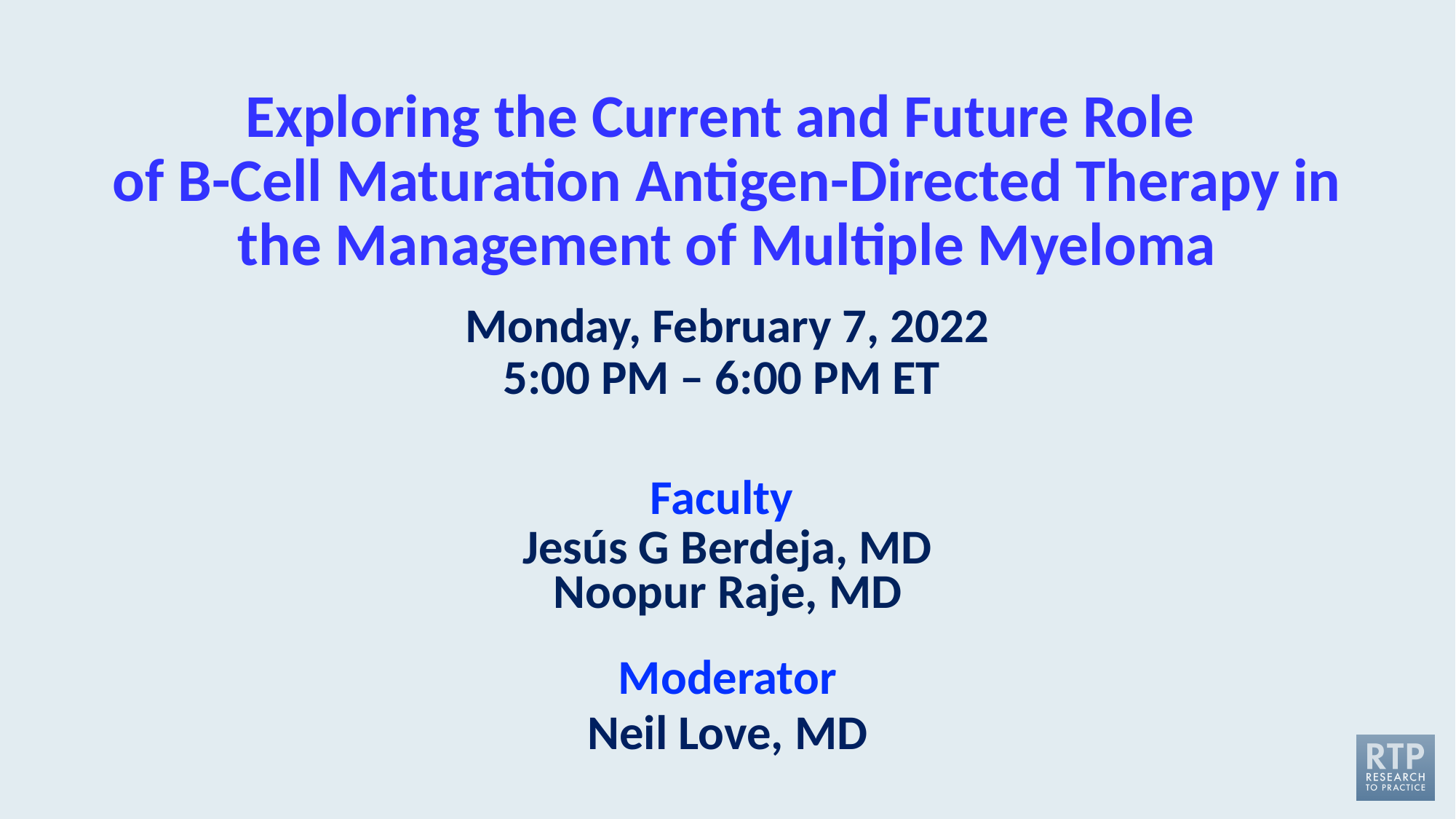

# Exploring the Current and Future Role of B-Cell Maturation Antigen-Directed Therapy in the Management of Multiple Myeloma Monday, February 7, 2022 5:00 PM – 6:00 PM ET
Faculty
Jesús G Berdeja, MD
Noopur Raje, MD
Moderator
Neil Love, MD